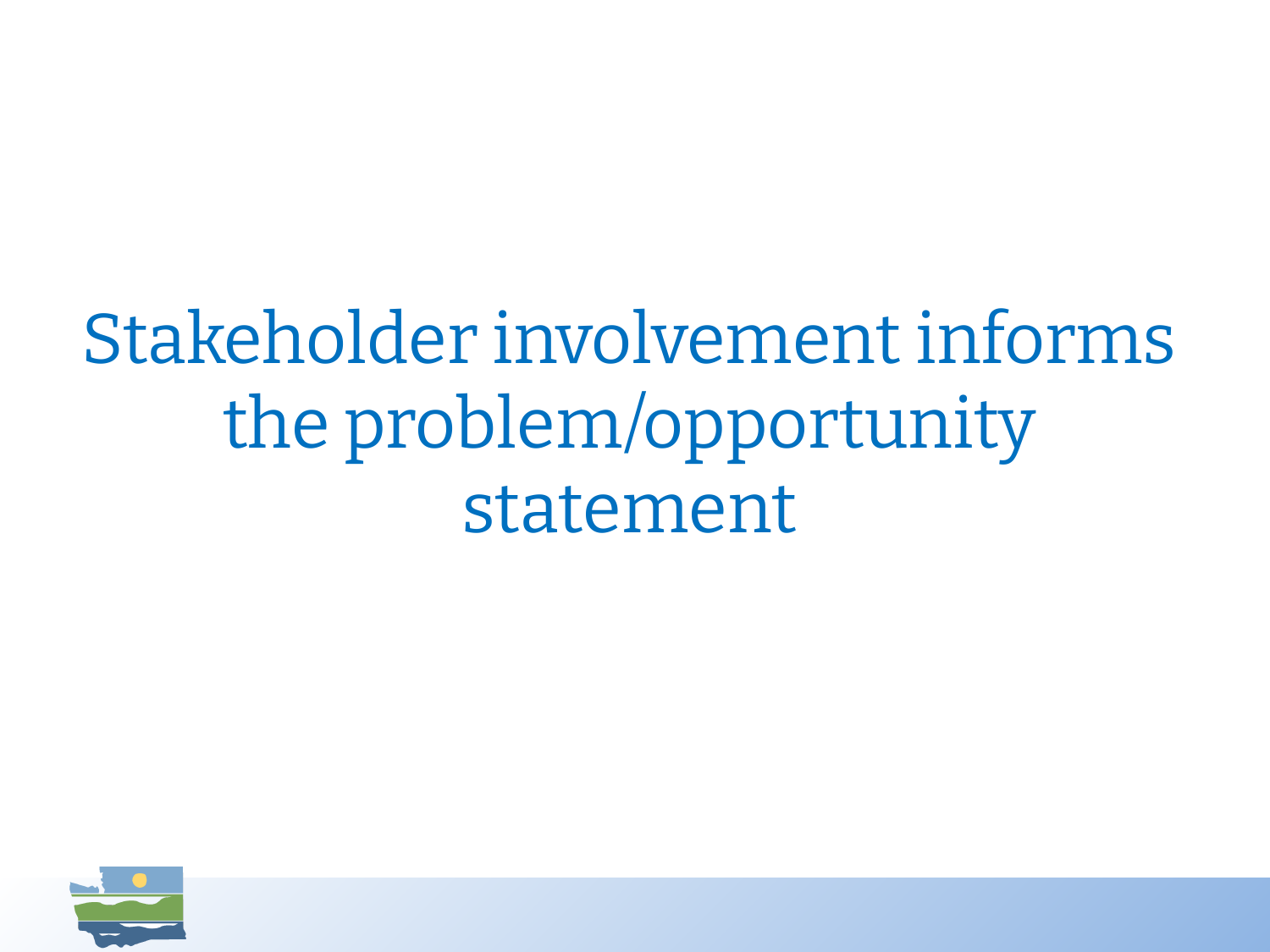

# Stakeholder involvement informs the problem/opportunity statement